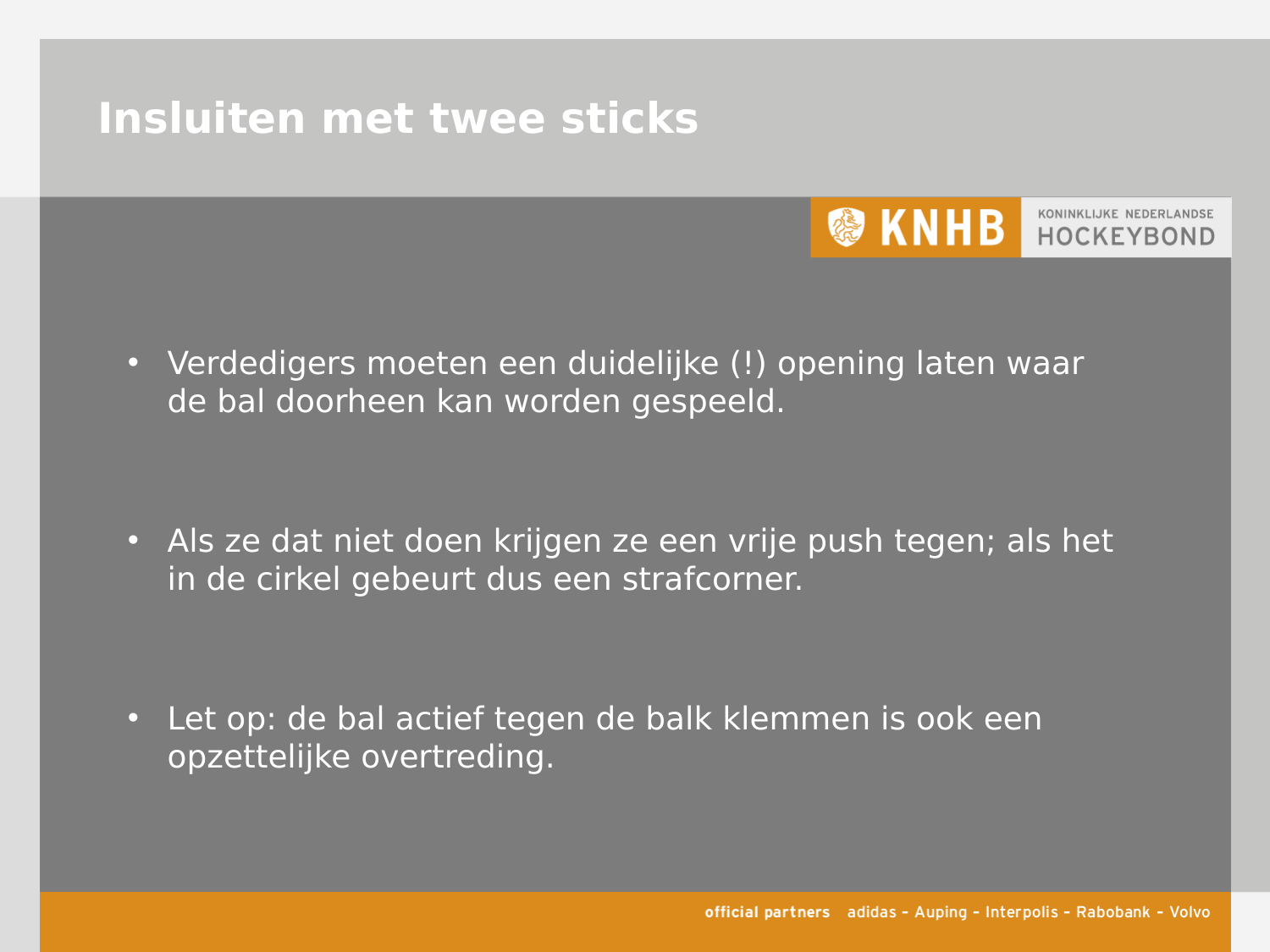

# Insluiten met twee sticks
Verdedigers moeten een duidelijke (!) opening laten waar de bal doorheen kan worden gespeeld.

Als ze dat niet doen krijgen ze een vrije push tegen; als het in de cirkel gebeurt dus een strafcorner.

Let op: de bal actief tegen de balk klemmen is ook een opzettelijke overtreding.